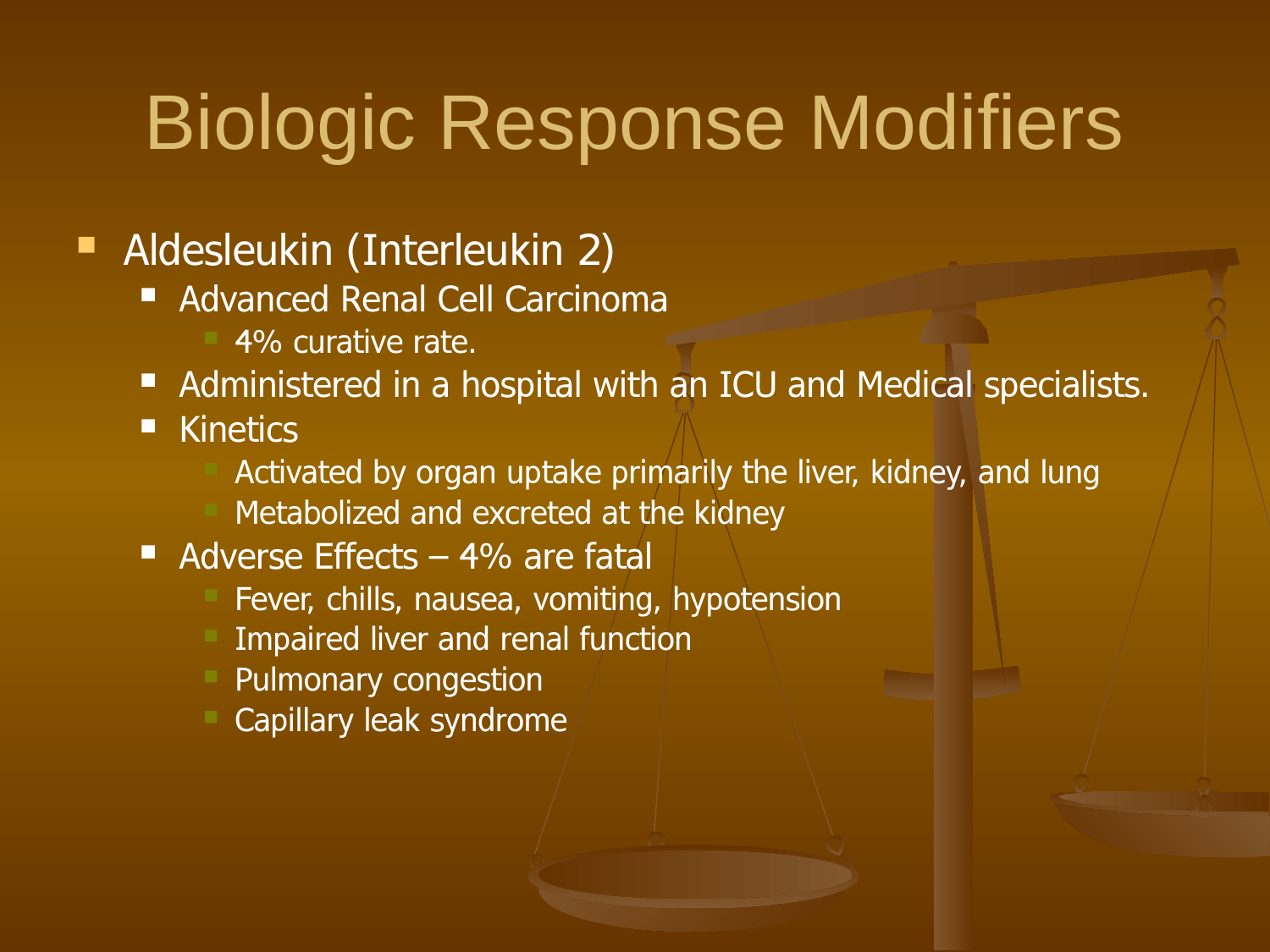

# Biologic Response Modifiers
Aldesleukin (Interleukin 2)
Advanced Renal Cell Carcinoma
4% curative rate.
Administered in a hospital with an ICU and Medical specialists.
Kinetics
Activated by organ uptake primarily the liver, kidney, and lung
Metabolized and excreted at the kidney
Adverse Effects – 4% are fatal
Fever, chills, nausea, vomiting, hypotension
Impaired liver and renal function
Pulmonary congestion
Capillary leak syndrome